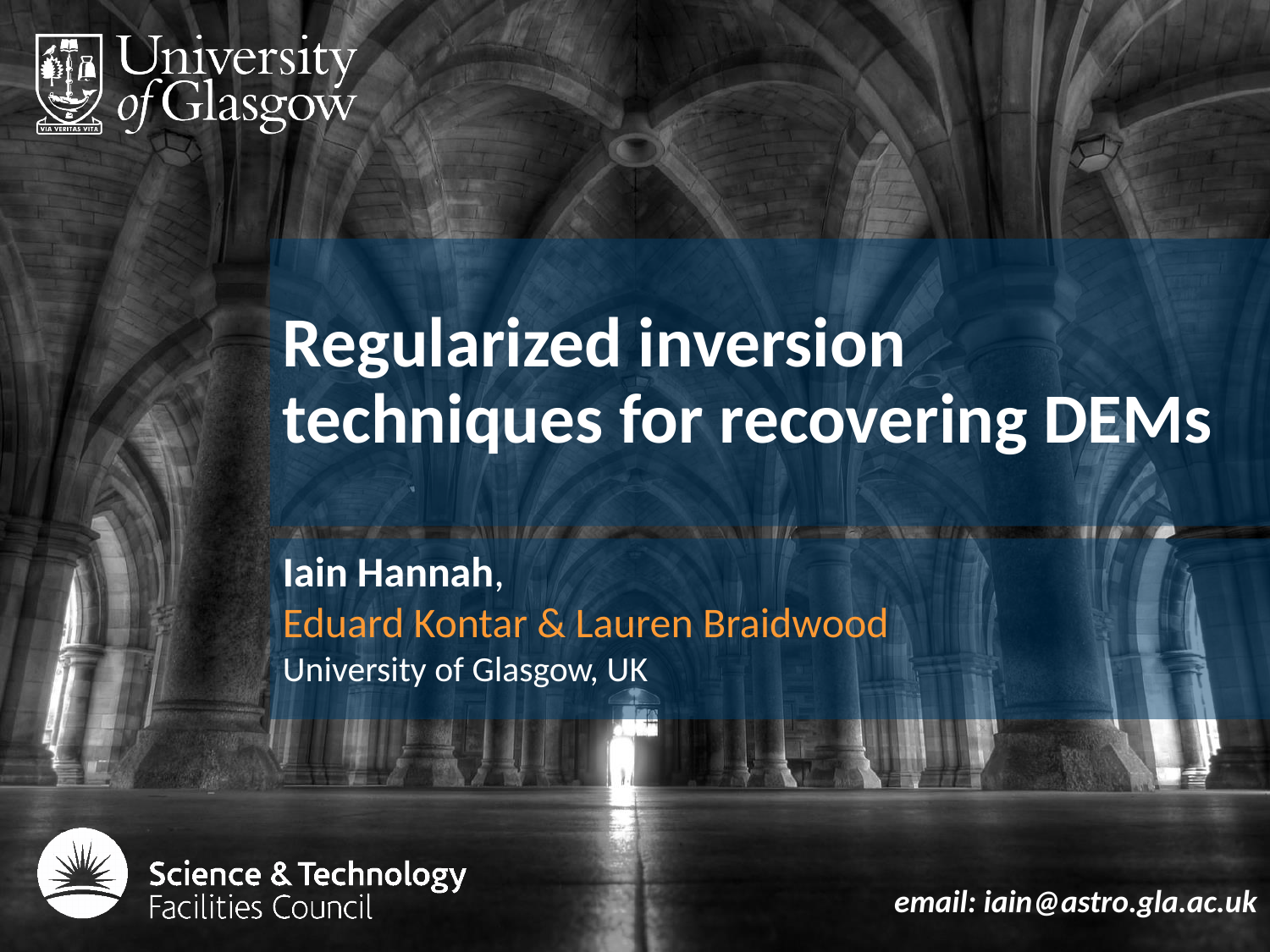

# Regularized inversion techniques for recovering DEMs
Iain Hannah,
Eduard Kontar & Lauren Braidwood
University of Glasgow, UK